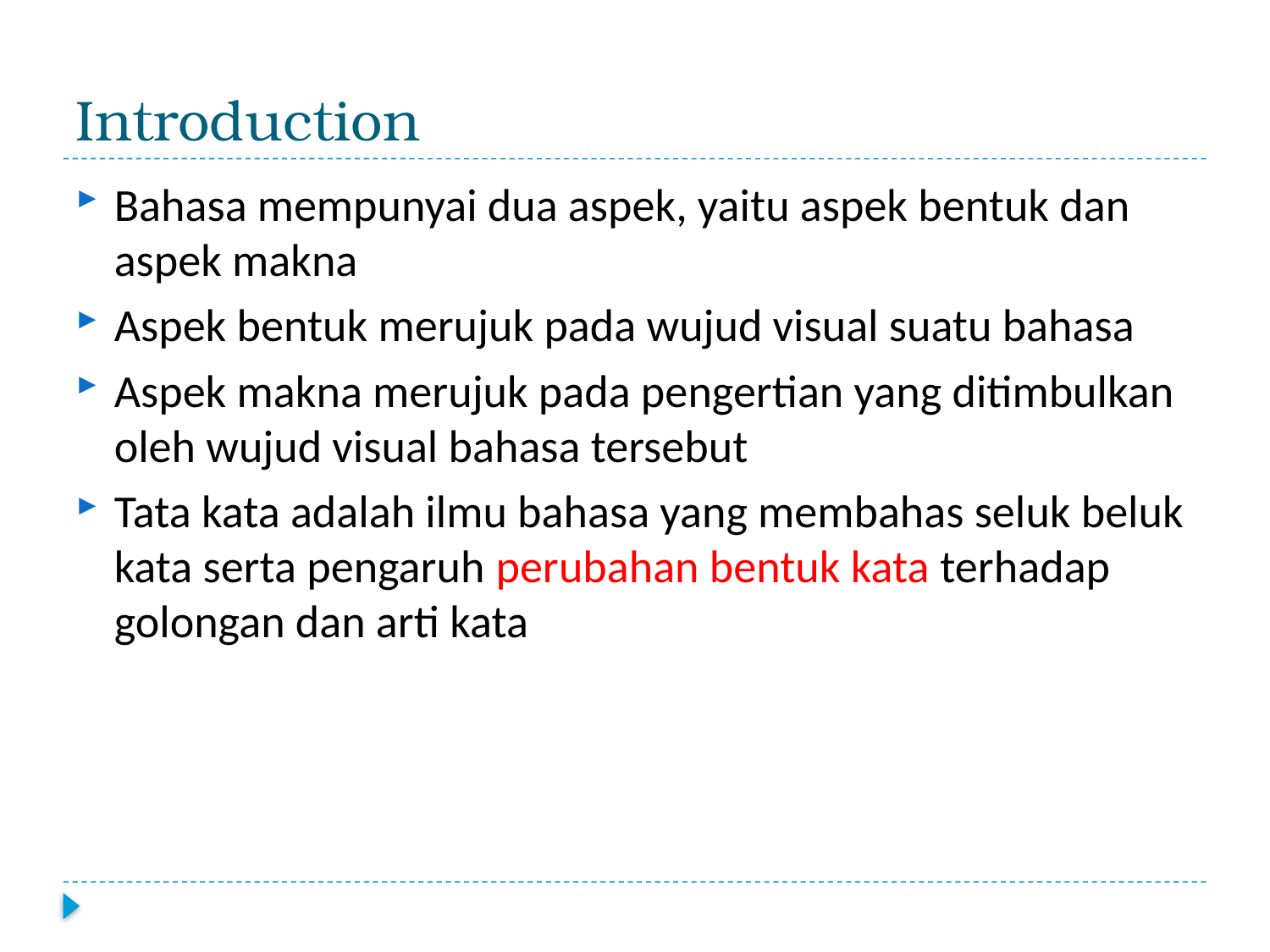

# Introduction
Bahasa mempunyai dua aspek, yaitu aspek bentuk dan aspek makna
Aspek bentuk merujuk pada wujud visual suatu bahasa
Aspek makna merujuk pada pengertian yang ditimbulkan oleh wujud visual bahasa tersebut
Tata kata adalah ilmu bahasa yang membahas seluk beluk kata serta pengaruh perubahan bentuk kata terhadap golongan dan arti kata